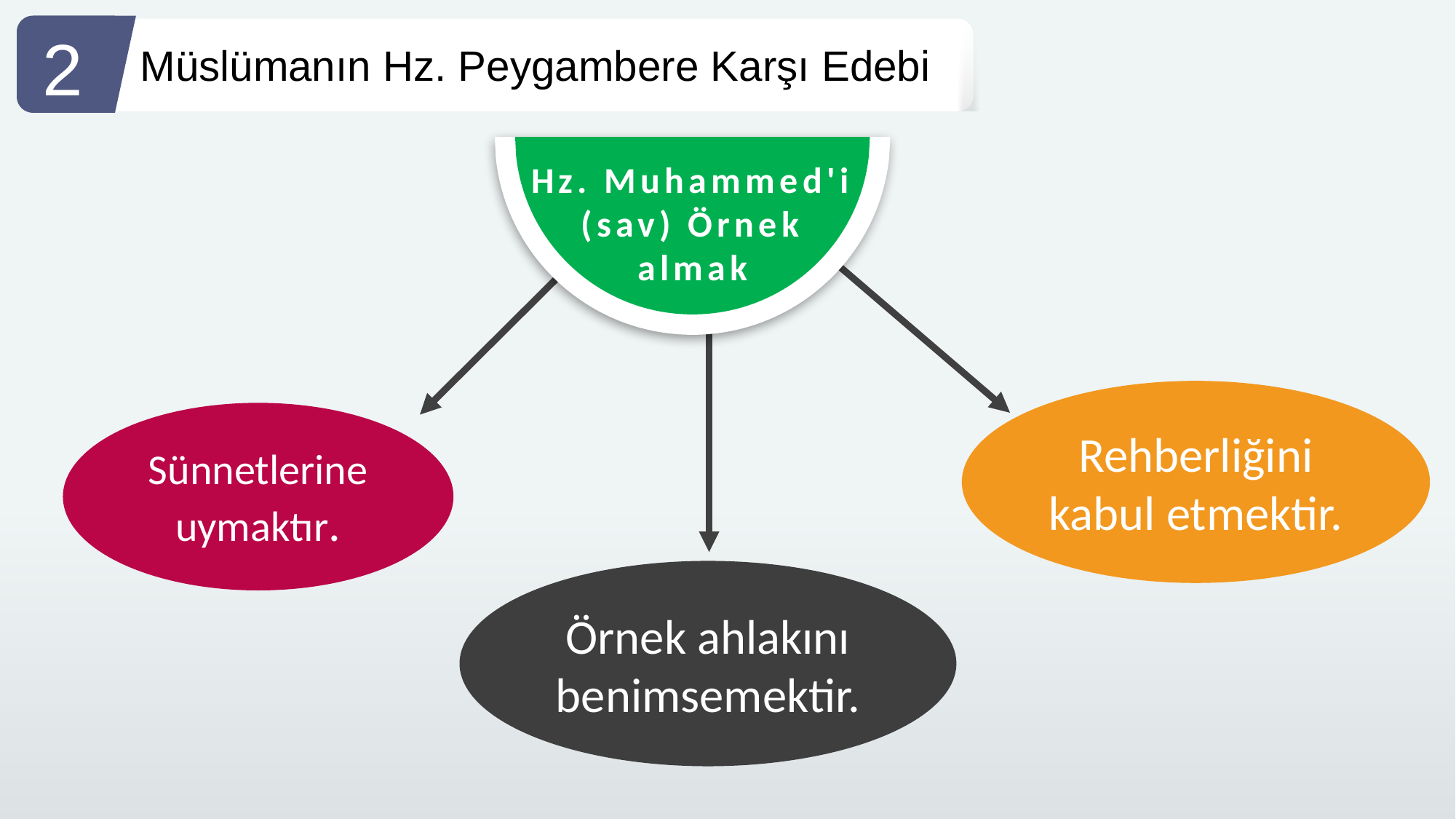

2
Müslümanın Hz. Peygambere Karşı Edebi

Hz. Muhammed'i (sav) Örnek almak
Rehberliğini kabul etmektir.
Sünnetlerine uymaktır.
Örnek ahlakını benimsemektir.